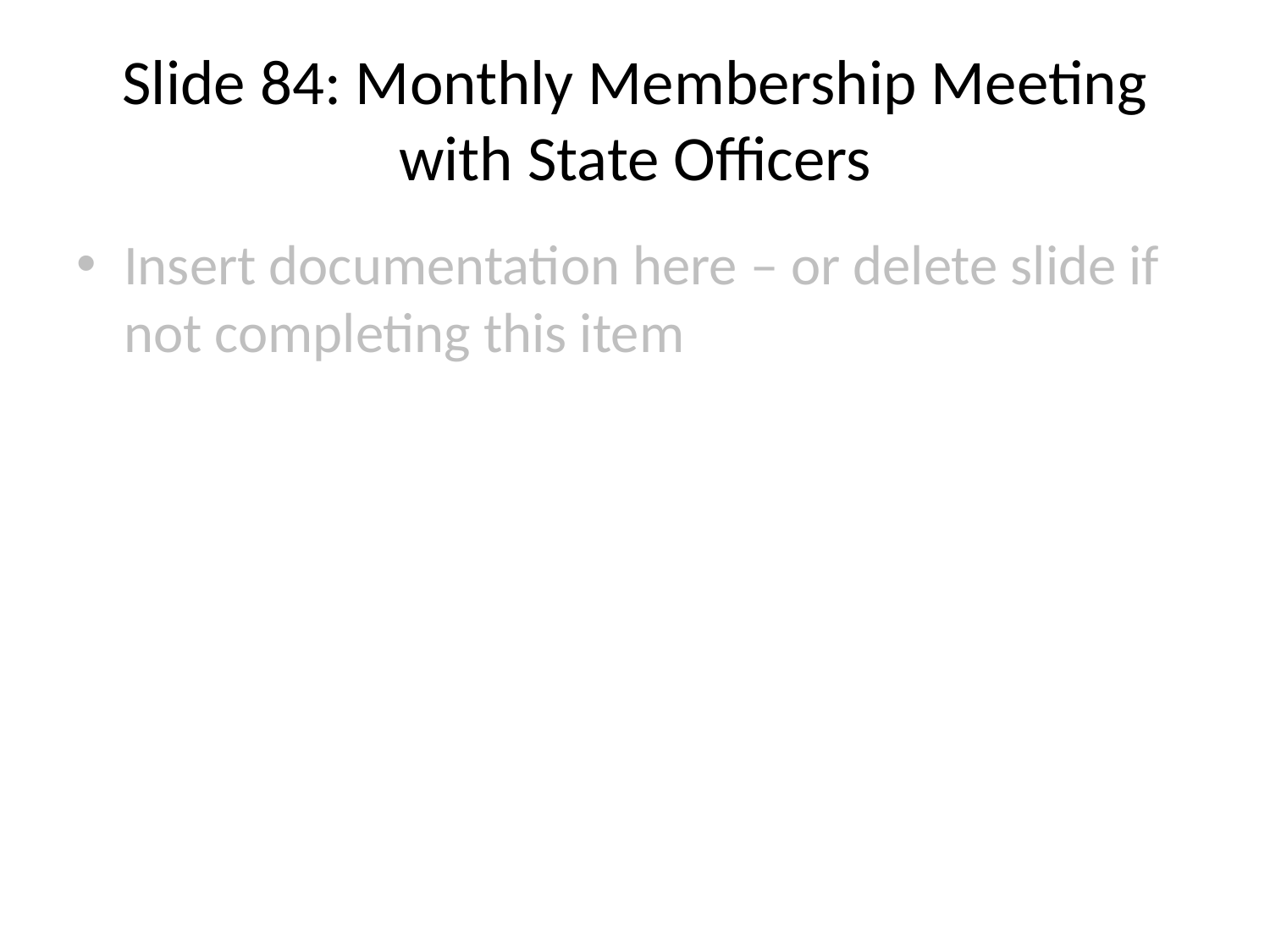

# Slide 84: Monthly Membership Meeting with State Officers
Insert documentation here – or delete slide if not completing this item